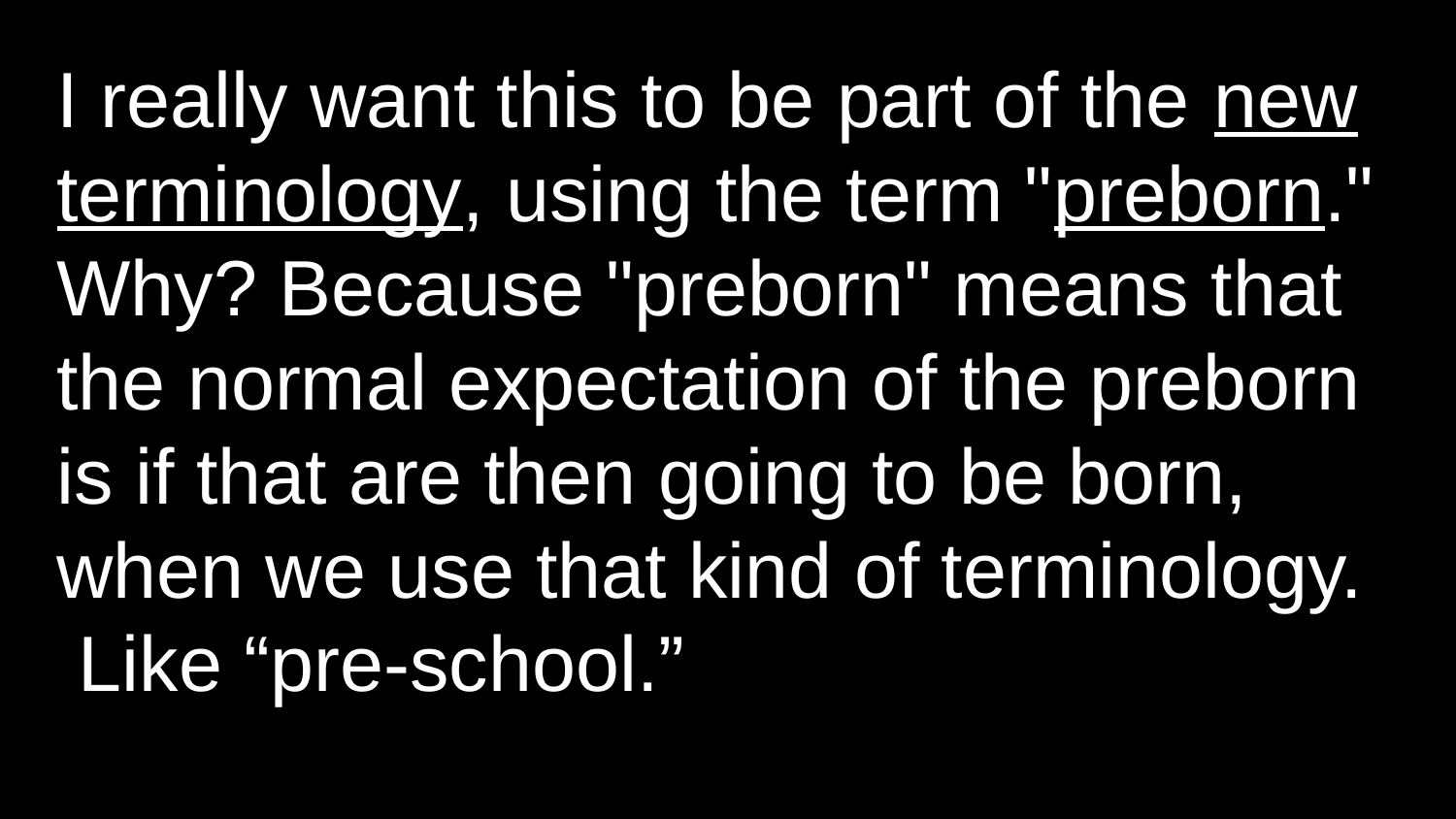

I really want this to be part of the new terminology, using the term "preborn." Why? Because "preborn" means that the normal expectation of the preborn is if that are then going to be born, when we use that kind of terminology.  Like “pre-school.”